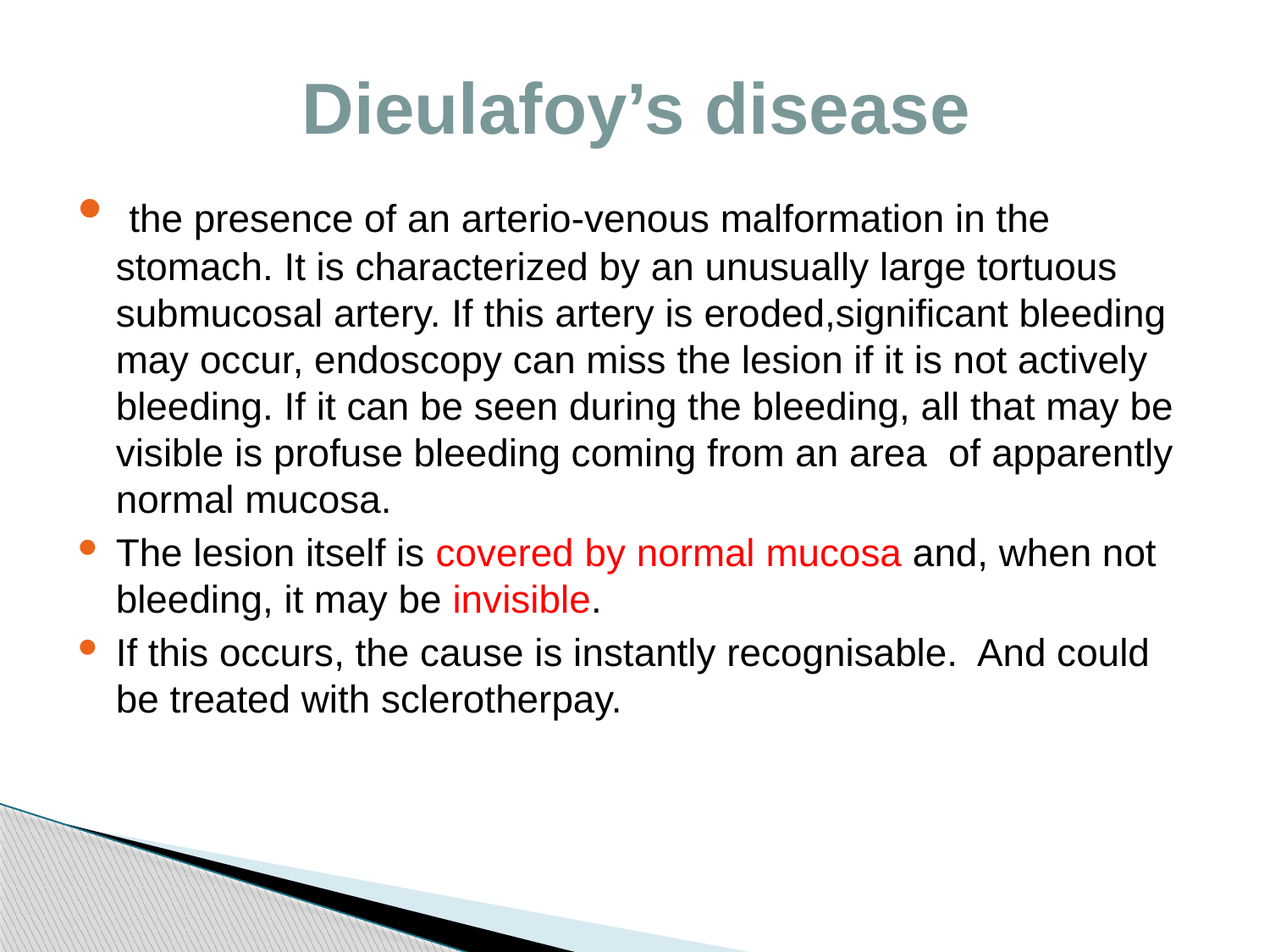

# Dieulafoy’s disease
 the presence of an arterio-venous malformation in the stomach. It is characterized by an unusually large tortuous submucosal artery. If this artery is eroded,significant bleeding may occur, endoscopy can miss the lesion if it is not actively bleeding. If it can be seen during the bleeding, all that may be visible is profuse bleeding coming from an area  of apparently normal mucosa.
The lesion itself is covered by normal mucosa and, when not bleeding, it may be invisible.
If this occurs, the cause is instantly recognisable.  And could be treated with sclerotherpay.